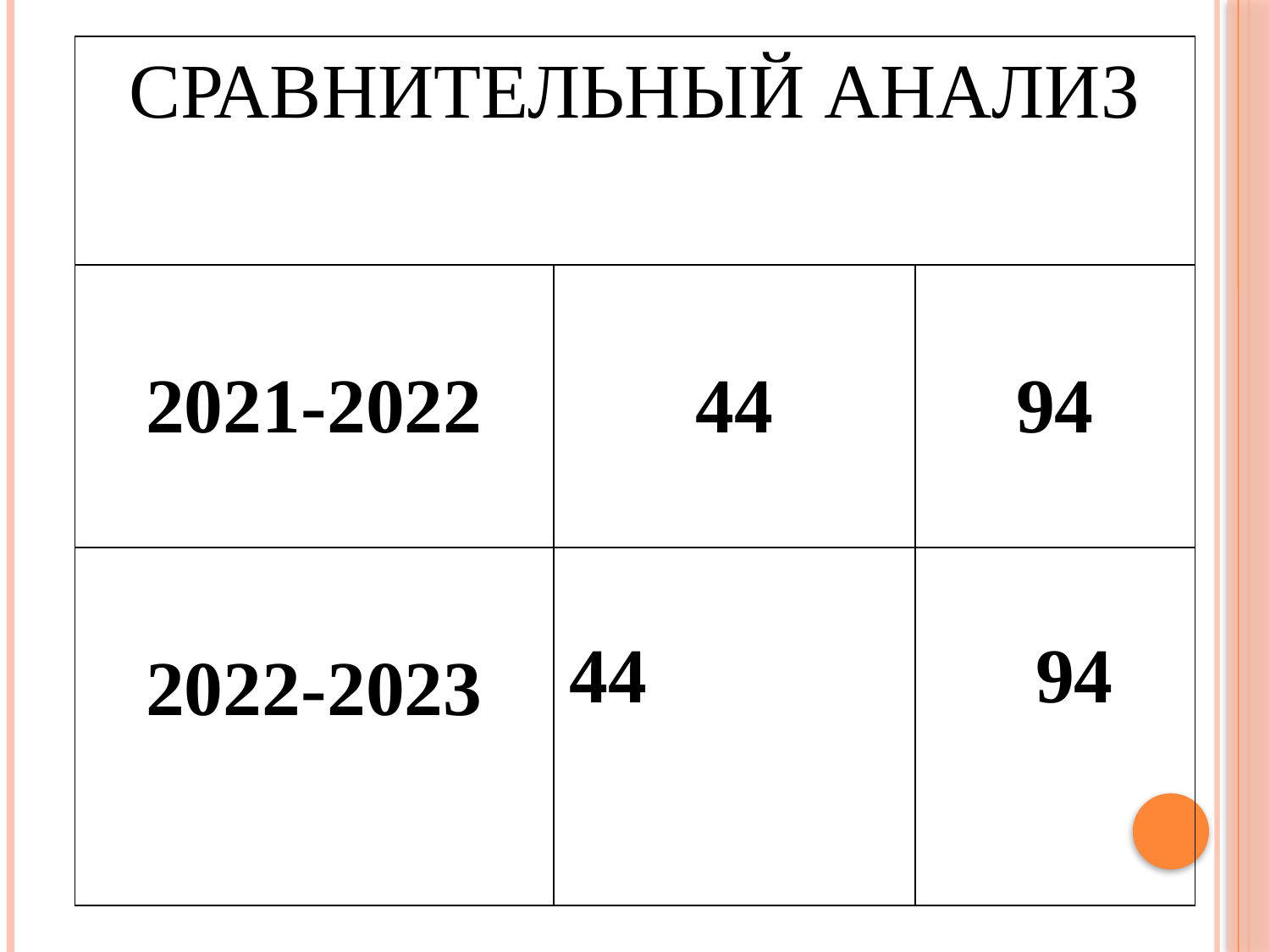

| СРАВНИТЕЛЬНЫЙ АНАЛИЗ |  |  |
| --- | --- | --- |
| 2021-2022 | 44 | 94 |
| 2022-2023 | 44 | 94 |